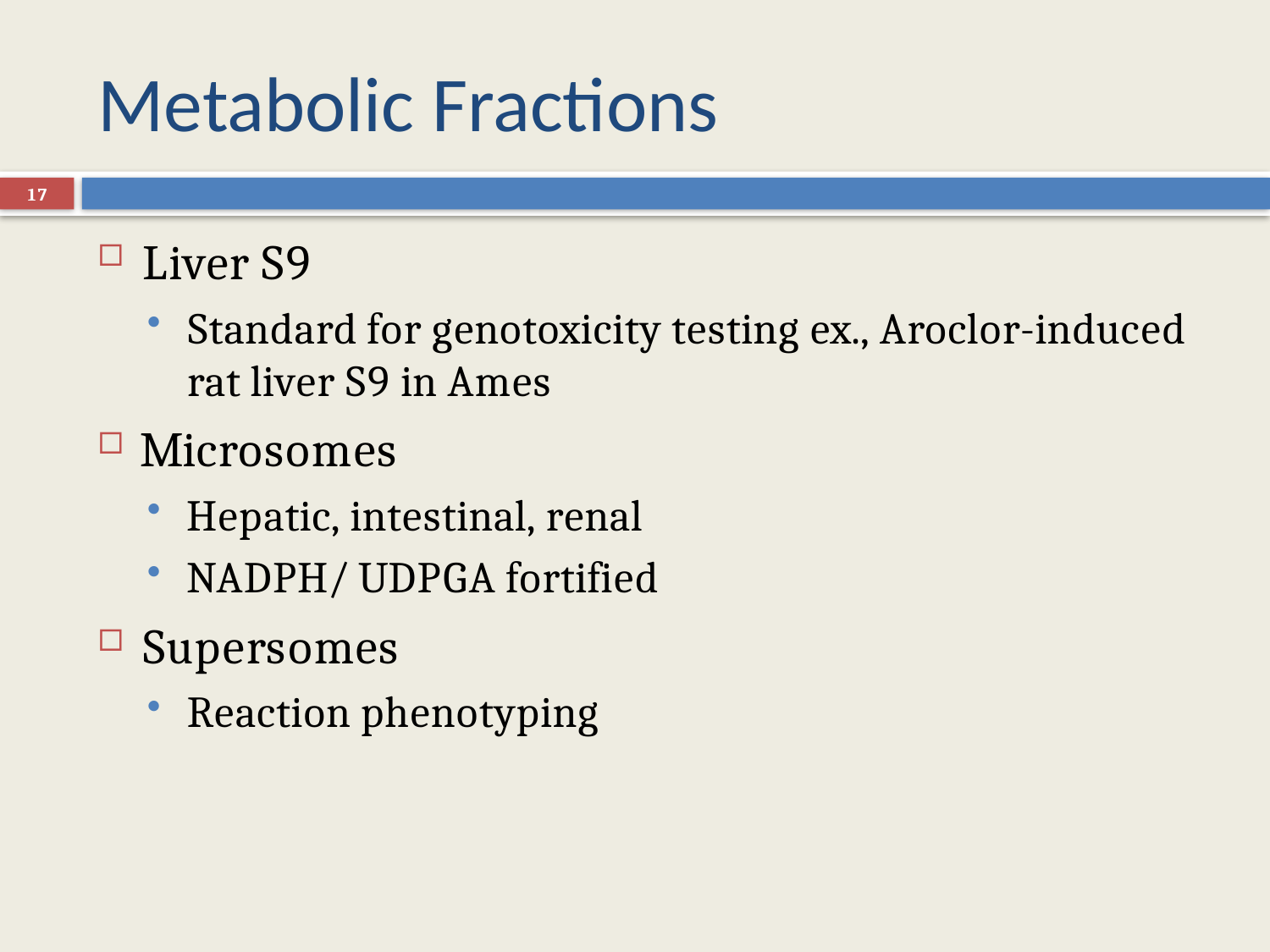

# Metabolic Fractions
17
Liver S9
Standard for genotoxicity testing ex., Aroclor-induced rat liver S9 in Ames
Microsomes
Hepatic, intestinal, renal
NADPH/ UDPGA fortified
Supersomes
Reaction phenotyping